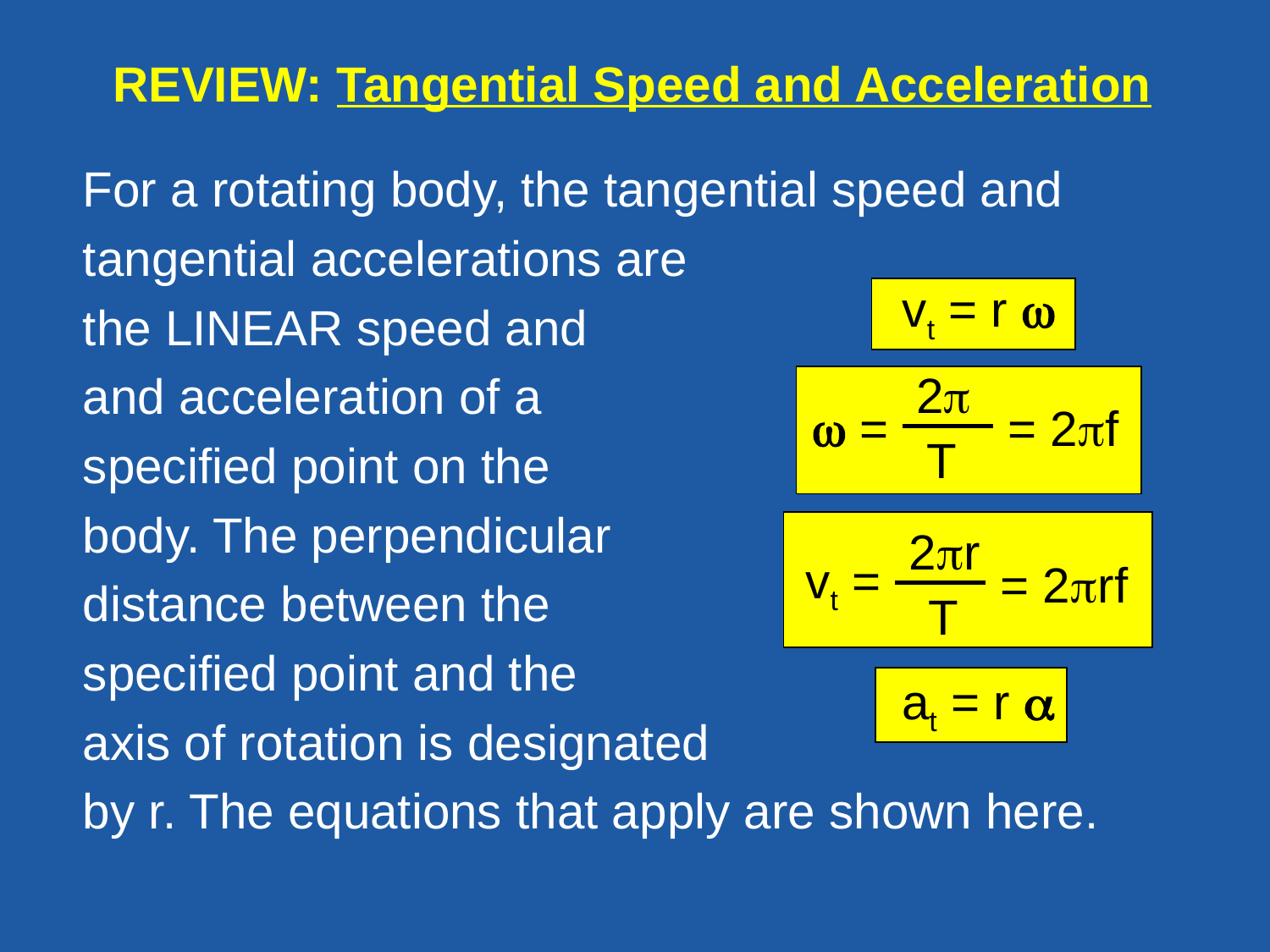

REVIEW: Tangential Speed and Acceleration
For a rotating body, the tangential speed and
tangential accelerations are
the LINEAR speed and
and acceleration of a
specified point on the
body. The perpendicular
distance between the
specified point and the
axis of rotation is designated
by r. The equations that apply are shown here.
vt = r ω

2π
ω =
= 2πf
T

2πr
vt =
= 2πrf
T

at = r α